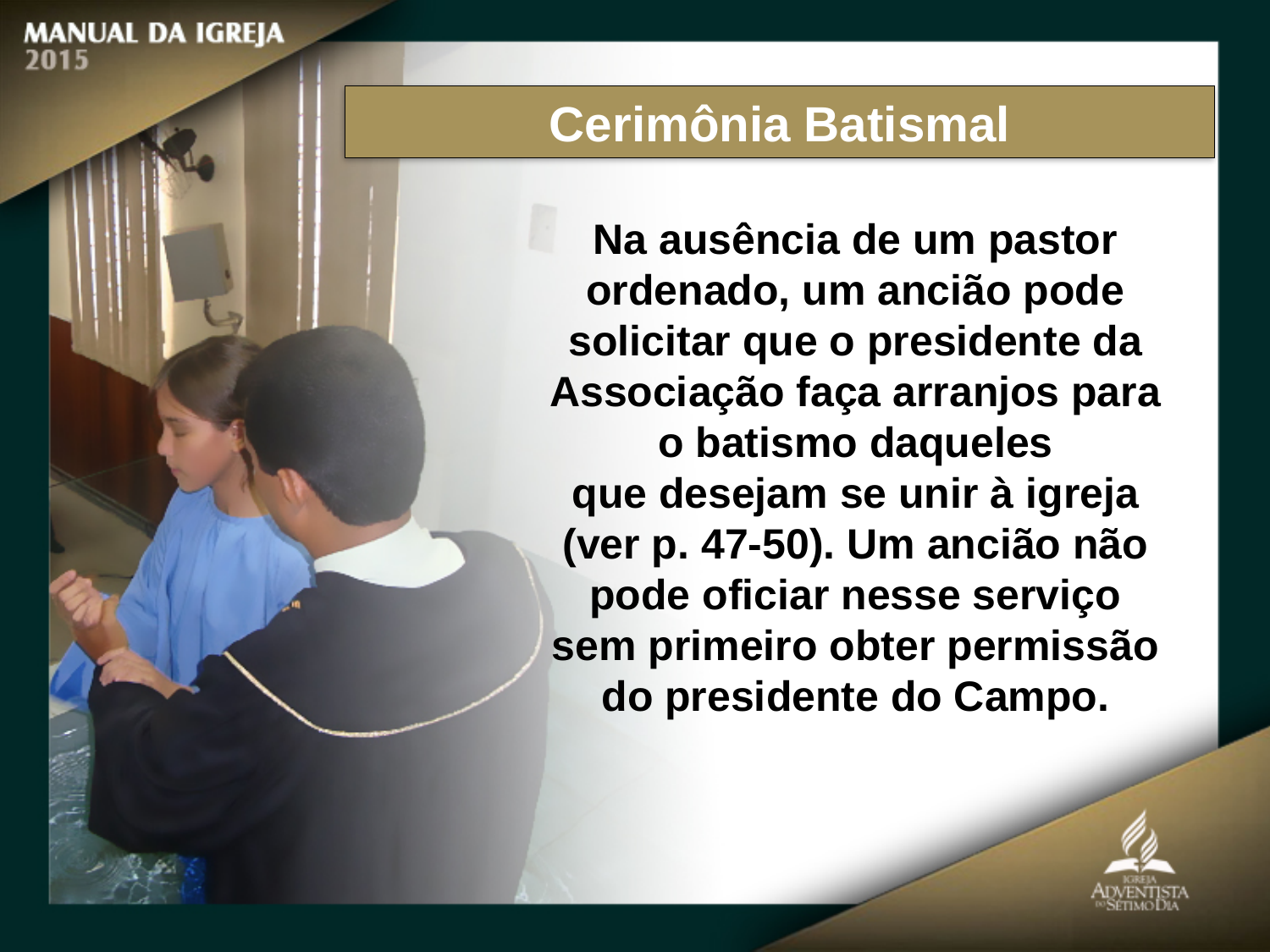

Cerimônia Batismal
Na ausência de um pastor ordenado, um ancião pode
solicitar que o presidente da Associação faça arranjos para o batismo daqueles
que desejam se unir à igreja (ver p. 47-50). Um ancião não pode oficiar nesse serviço
sem primeiro obter permissão do presidente do Campo.